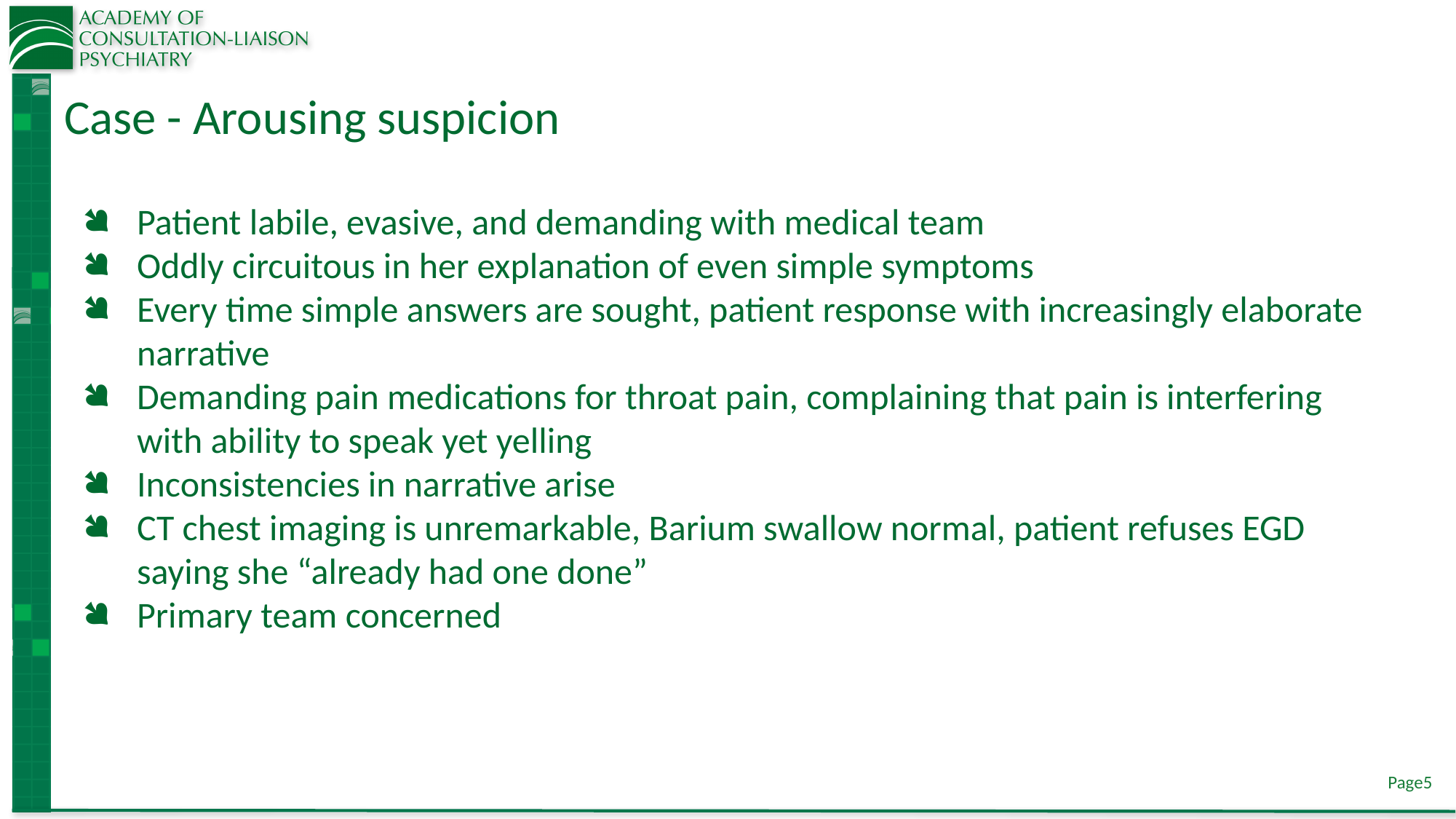

# Case - Arousing suspicion
Patient labile, evasive, and demanding with medical team
Oddly circuitous in her explanation of even simple symptoms
Every time simple answers are sought, patient response with increasingly elaborate narrative
Demanding pain medications for throat pain, complaining that pain is interfering with ability to speak yet yelling
Inconsistencies in narrative arise
CT chest imaging is unremarkable, Barium swallow normal, patient refuses EGD saying she “already had one done”
Primary team concerned